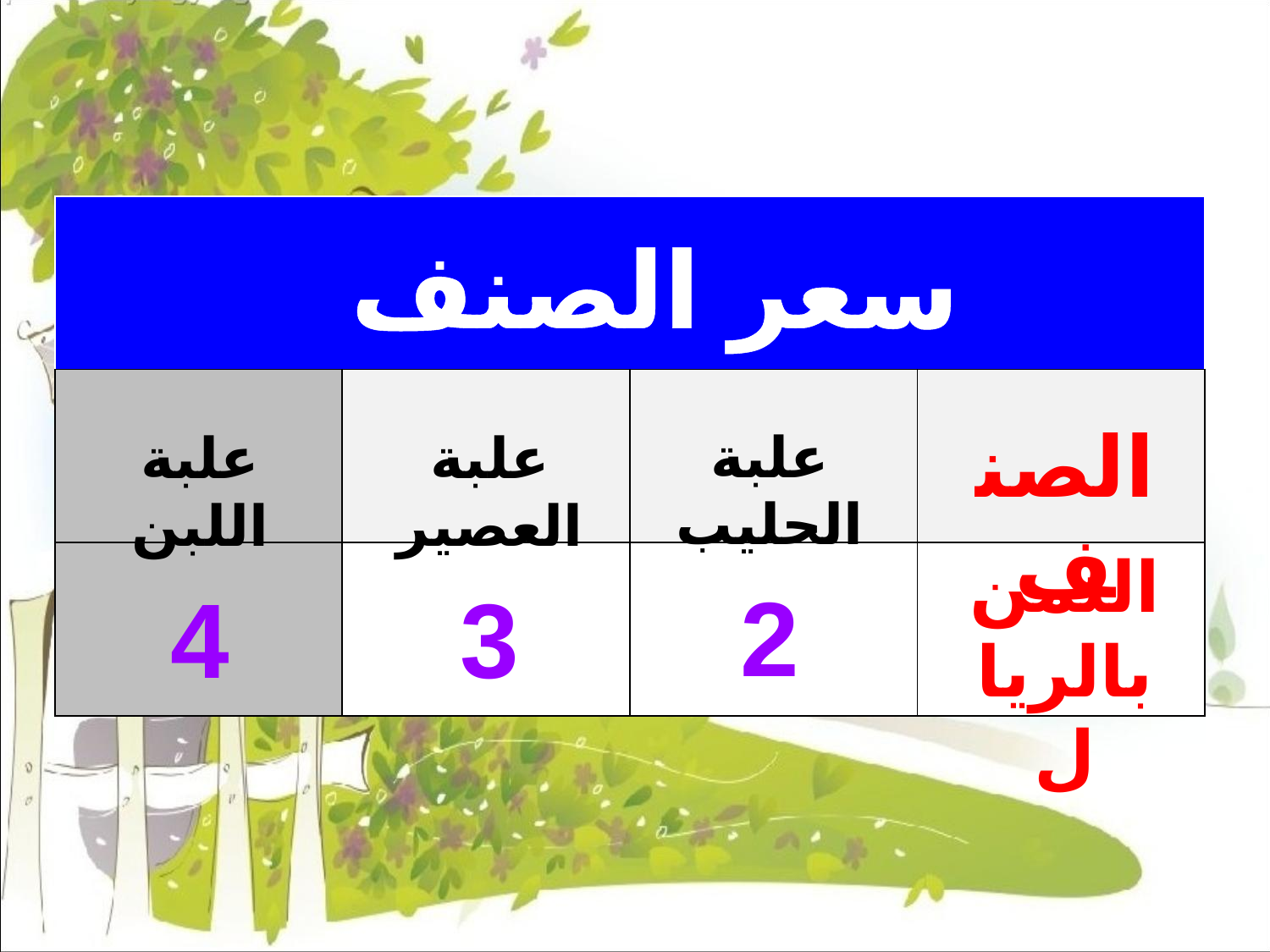

|  |  |  |  |
| --- | --- | --- | --- |
|  |  |  |  |
|  |  |  |  |
سعر الصنف
الصنف
علبة الحليب
علبة اللبن
علبة العصير
الثمن بالريال
2
4
3